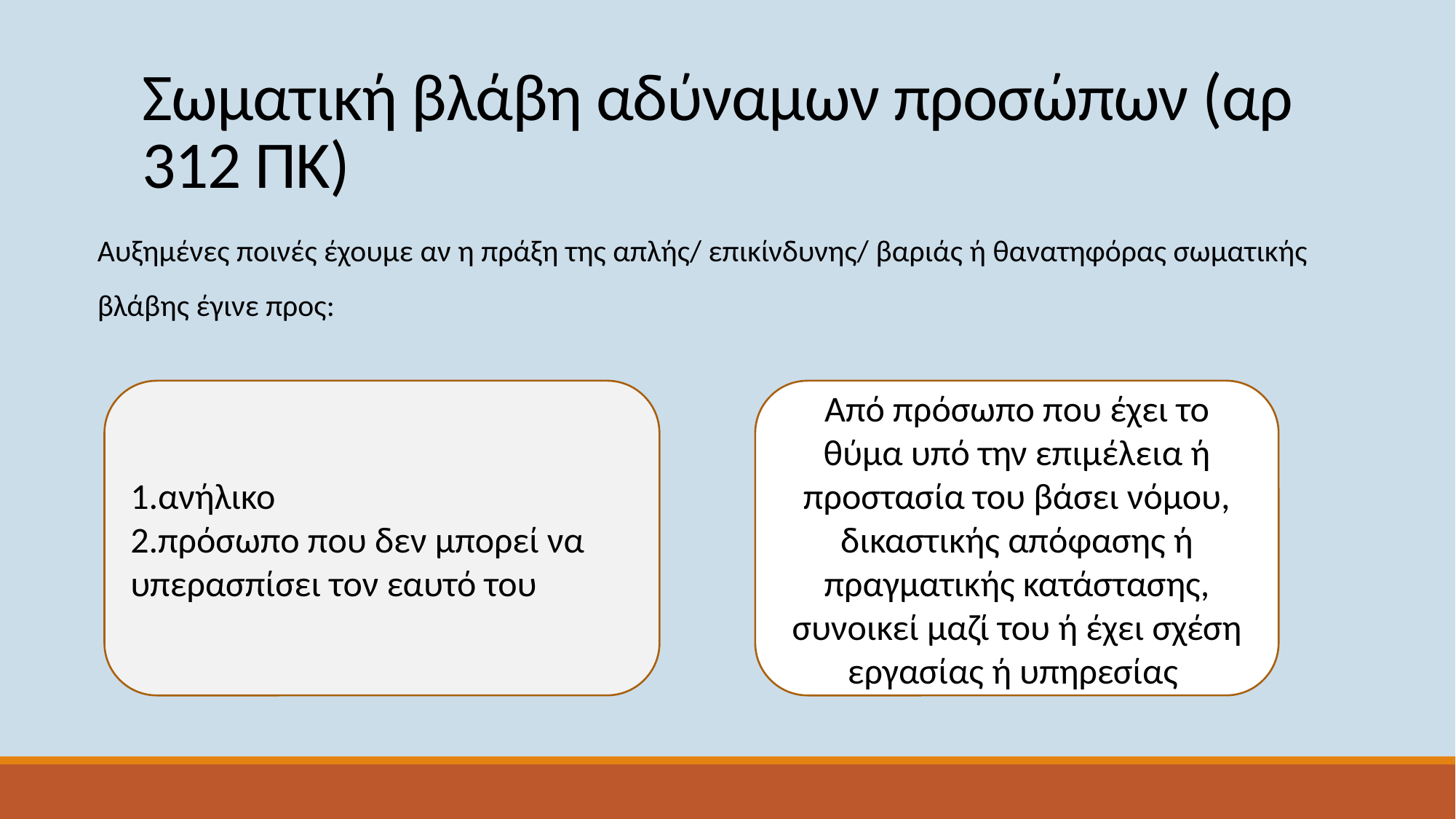

# Σωματική βλάβη αδύναμων προσώπων (αρ 312 ΠΚ)
Αυξημένες ποινές έχουμε αν η πράξη της απλής/ επικίνδυνης/ βαριάς ή θανατηφόρας σωματικής βλάβης έγινε προς:
1.ανήλικο
2.πρόσωπο που δεν μπορεί να υπερασπίσει τον εαυτό του
Από πρόσωπο που έχει το θύμα υπό την επιμέλεια ή προστασία του βάσει νόμου, δικαστικής απόφασης ή πραγματικής κατάστασης, συνοικεί μαζί του ή έχει σχέση εργασίας ή υπηρεσίας